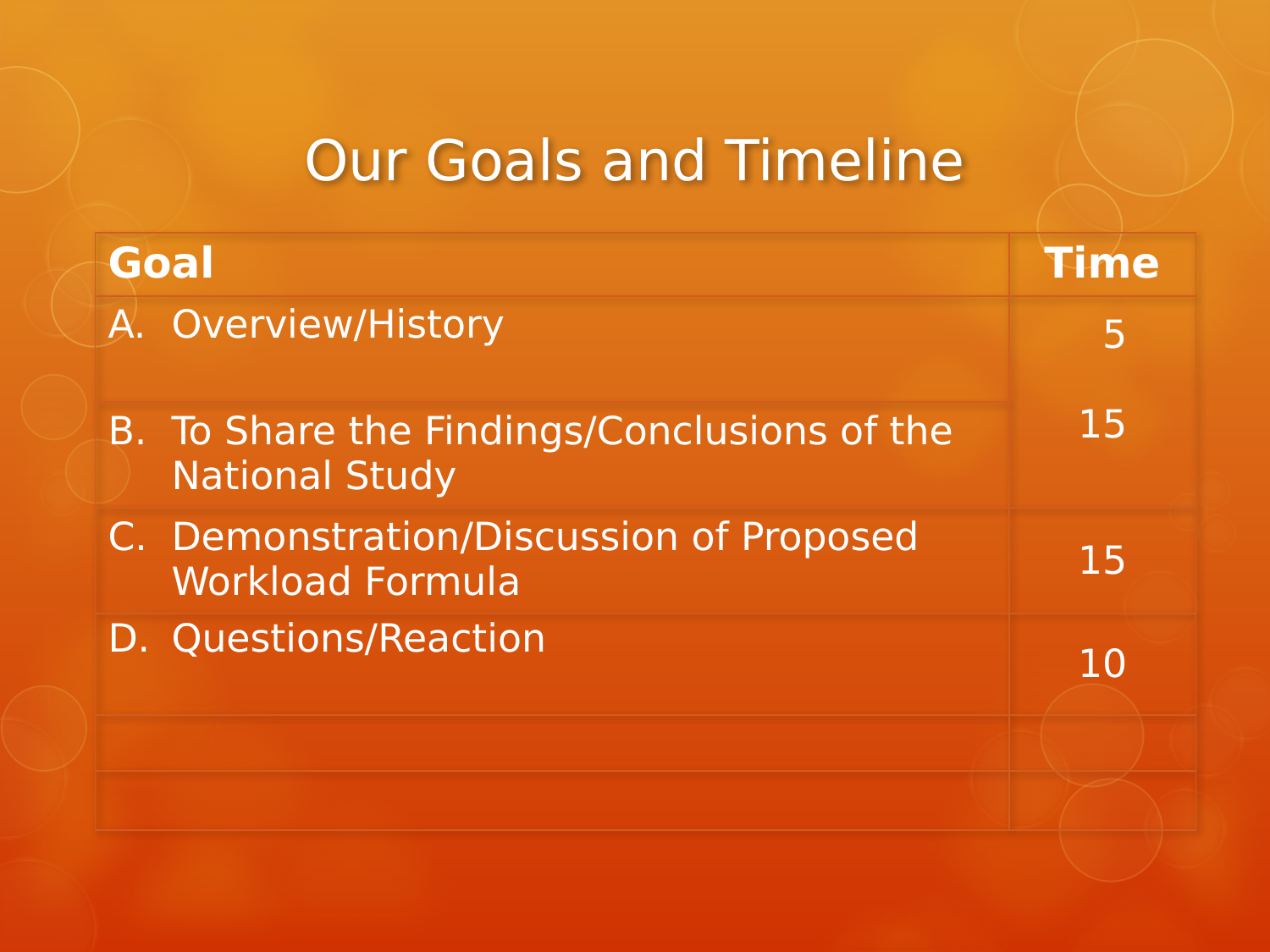

# Our Goals and Timeline
| Goal | Time |
| --- | --- |
| Overview/History | 5 15 |
| To Share the Findings/Conclusions of the National Study |  |
| Demonstration/Discussion of Proposed Workload Formula | 15 |
| Questions/Reaction | 10 |
|  |  |
|  |  |